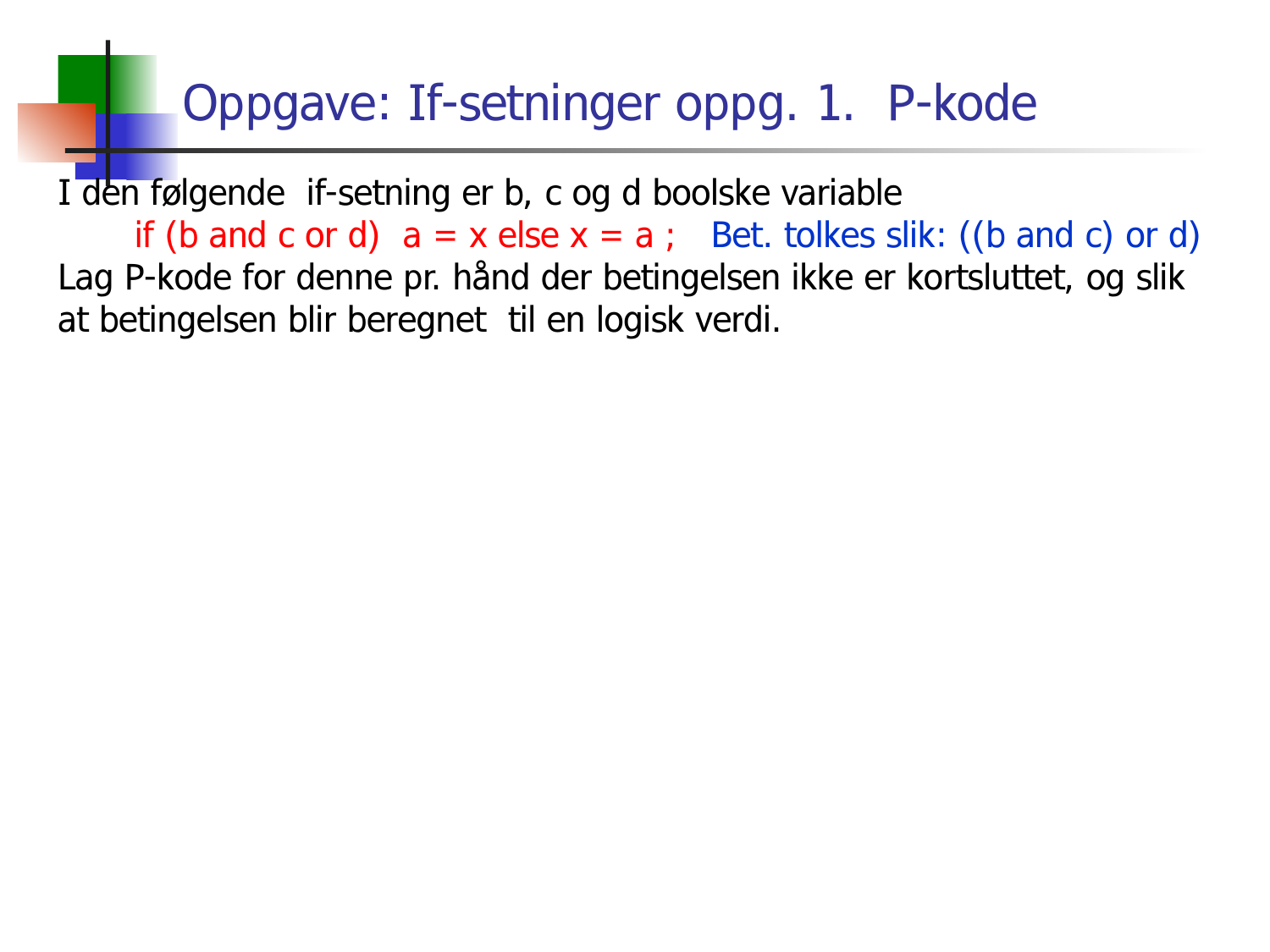

# Oppgave: If-setninger oppg. 1.  P-kode
I den følgende  if-setning er b, c og d boolske variable
       if (b and c or d)  a = x else x = a ;   Bet. tolkes slik: ((b and c) or d)
Lag P-kode for denne pr. hånd der betingelsen ikke er kortsluttet, og slik at betingelsen blir beregnet  til en logisk verdi.